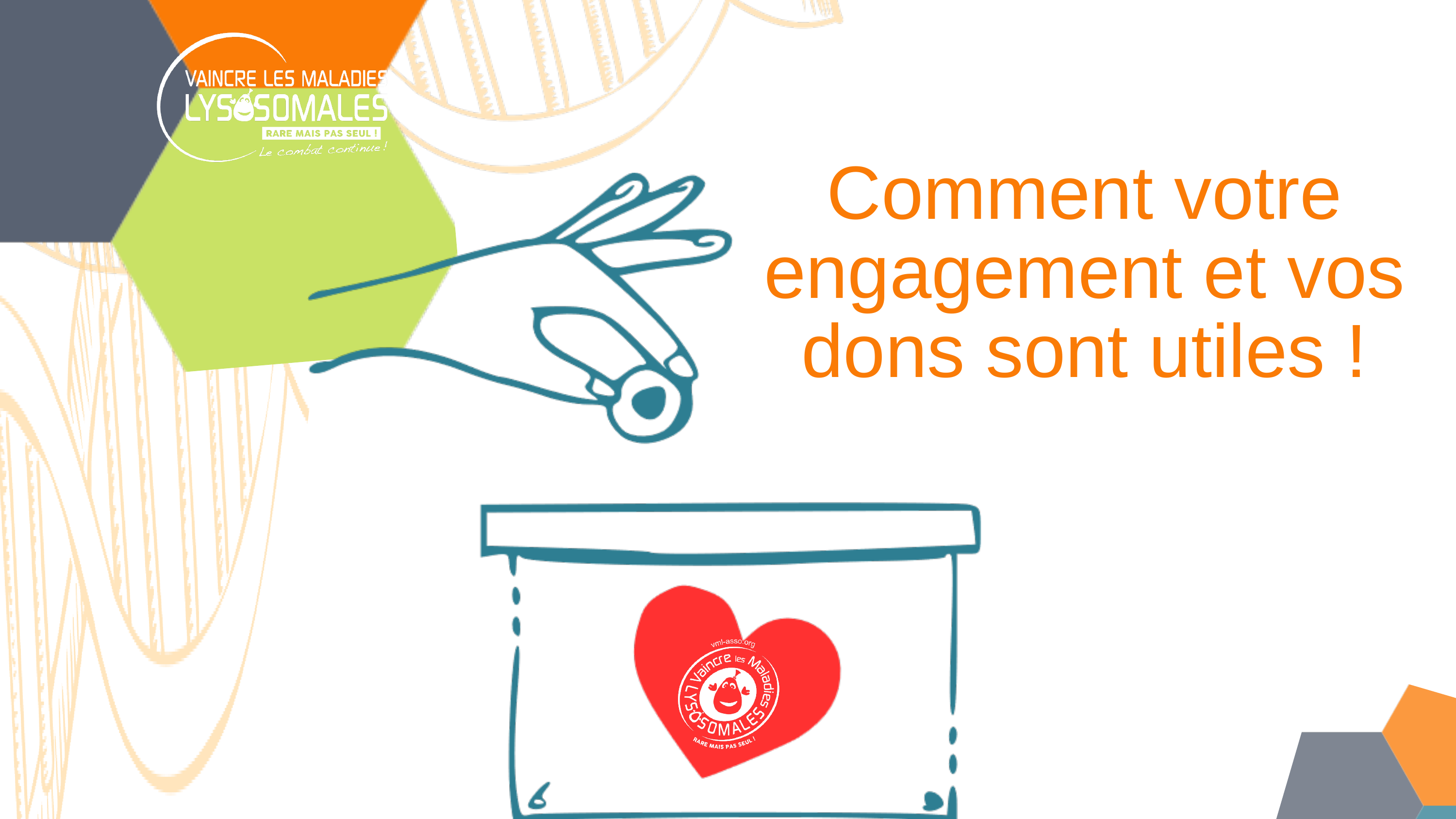

Comment votre engagement et vos dons sont utiles !